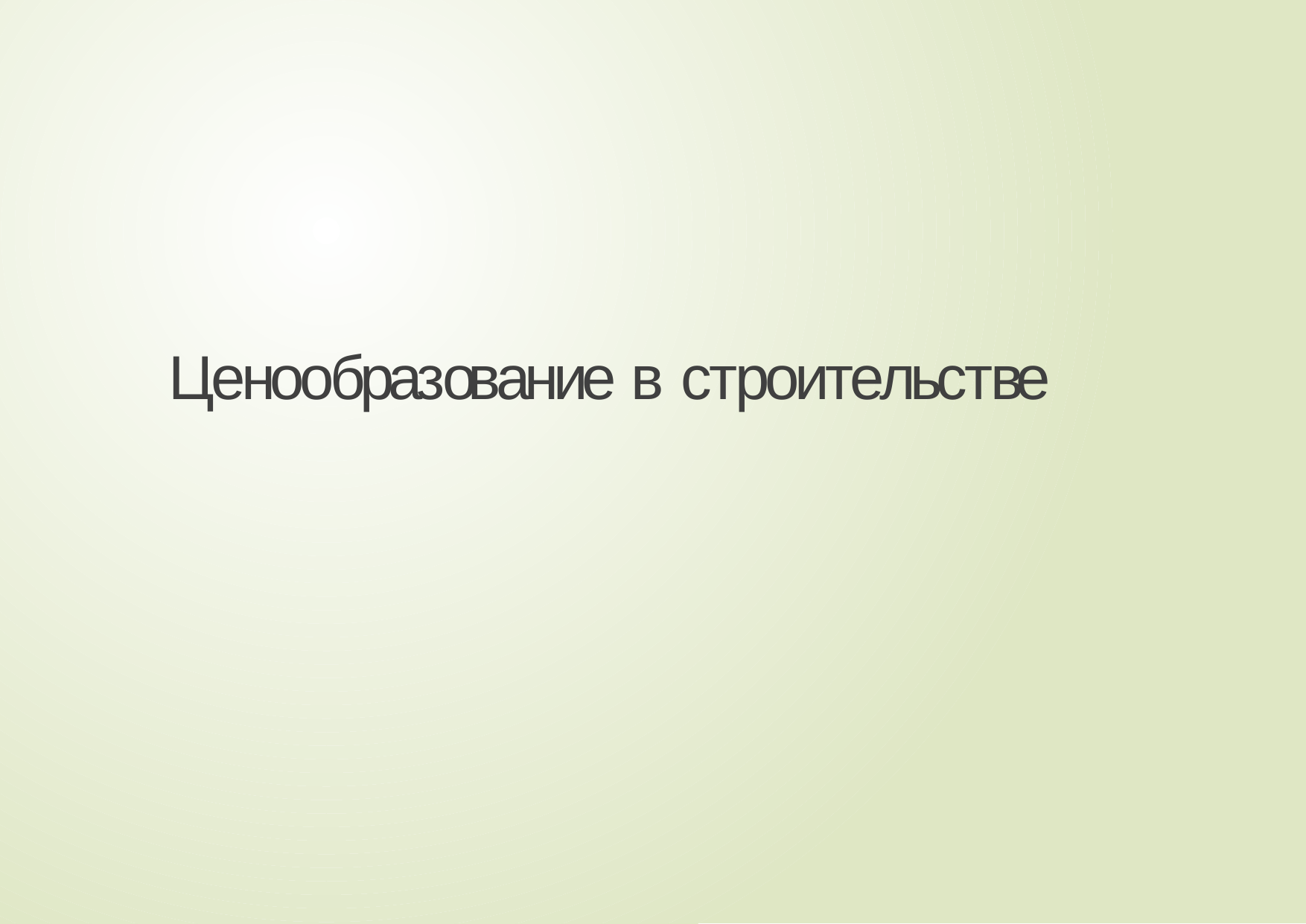

Ц        е       н      о       о       б      р      а      з        о    в       а      н      и      е                   в                    с        т        р       о       и       т       е       л      ь      с        т        в     е